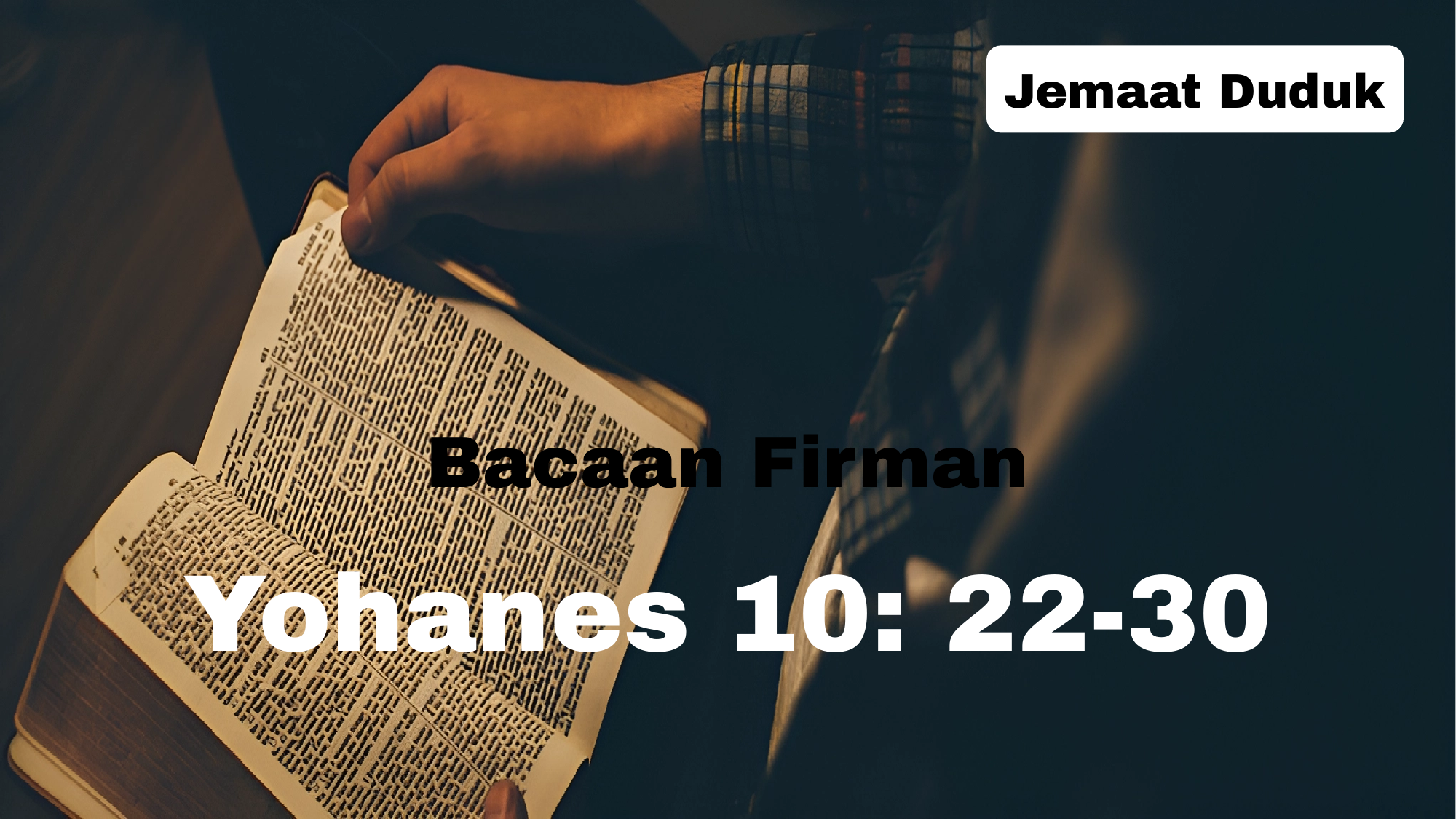

Jemaat Duduk
Bacaan Firman
Yohanes 10: 22-30